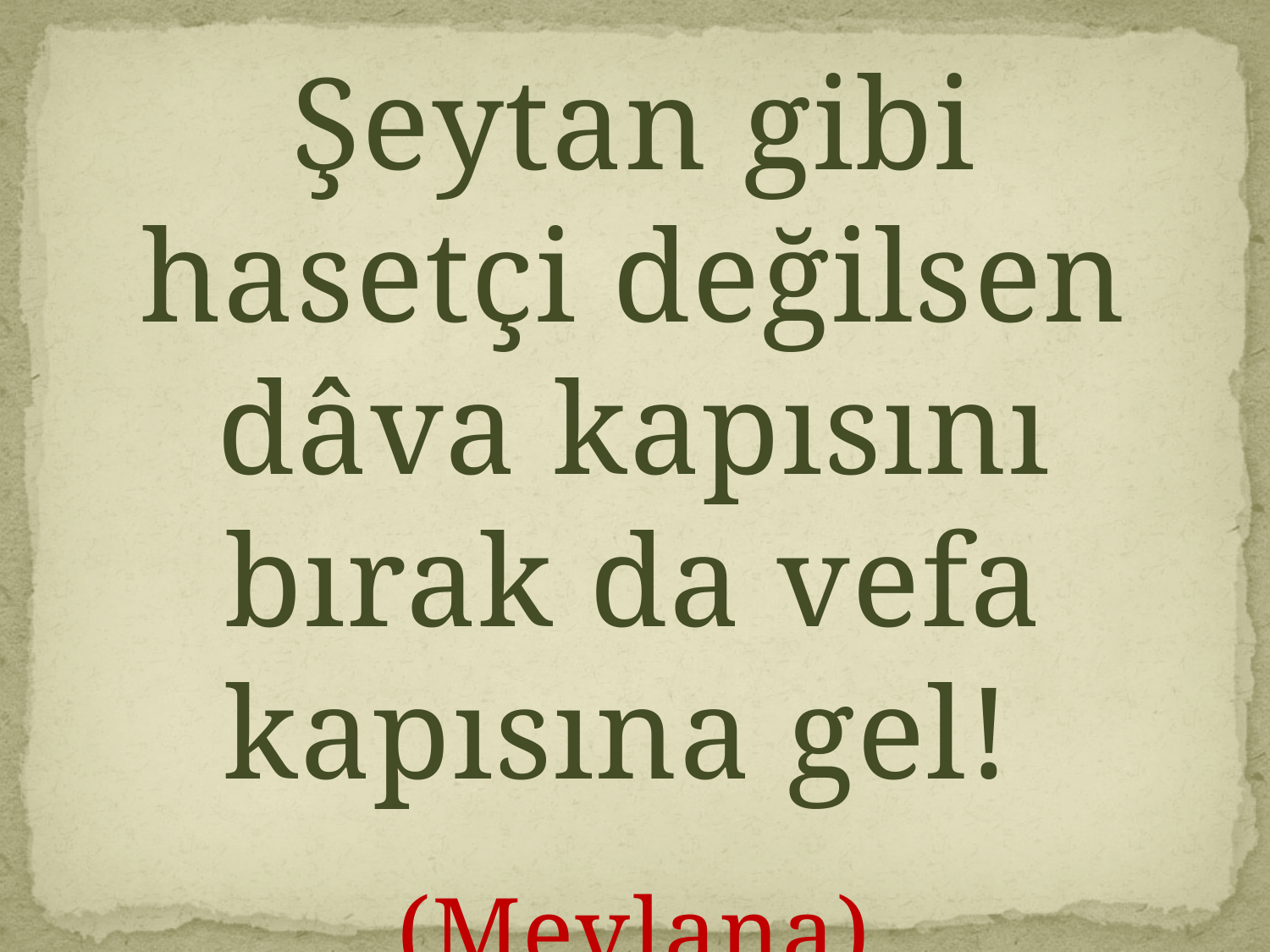

Şeytan gibi hasetçi değilsen dâva kapısını bırak da vefa kapısına gel!

(Mevlana)
Vefa ve Tarih Bilinci